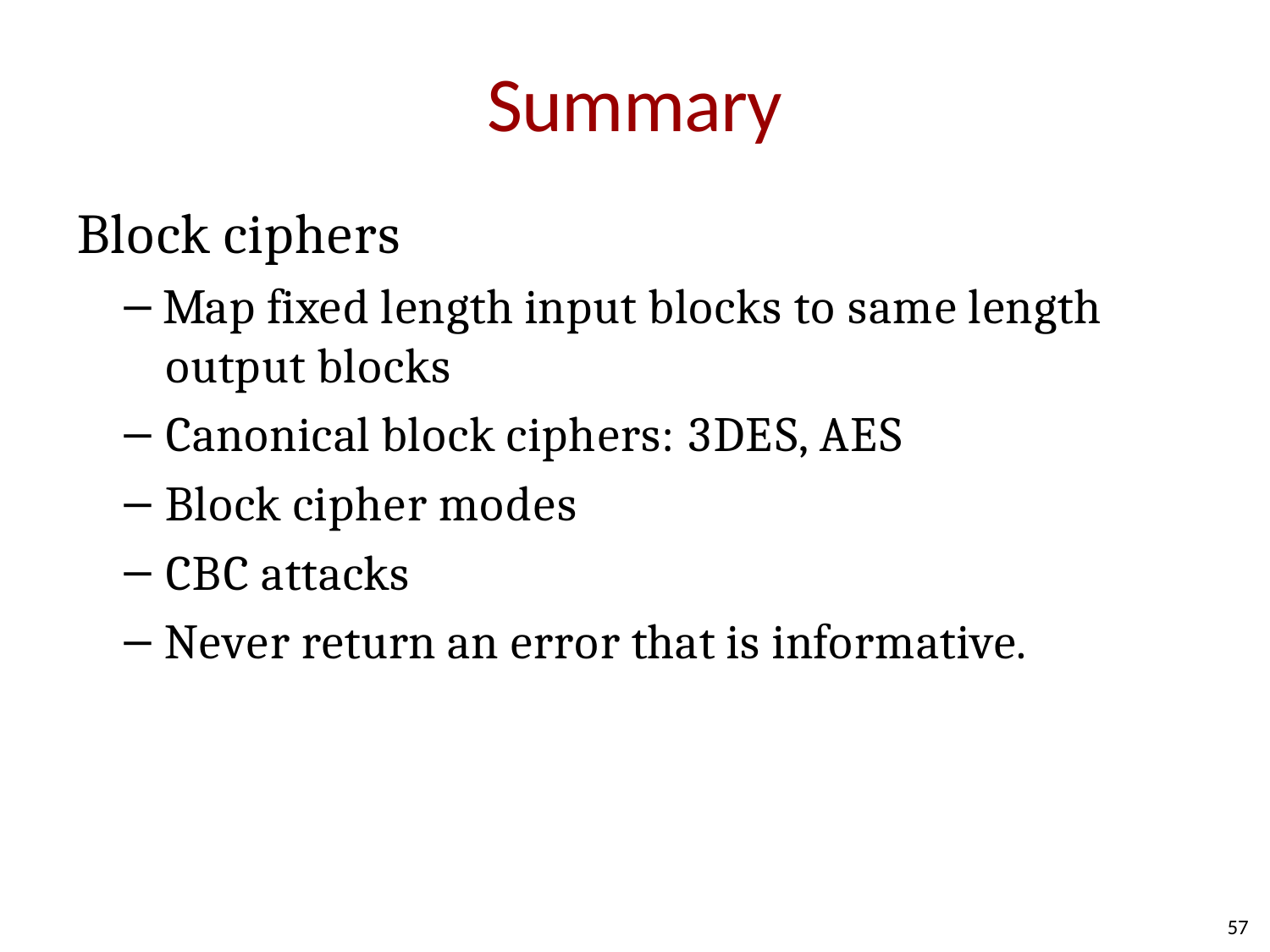

# Summary
Block ciphers
Map fixed length input blocks to same length output blocks
Canonical block ciphers: 3DES, AES
Block cipher modes
CBC attacks
Never return an error that is informative.
57